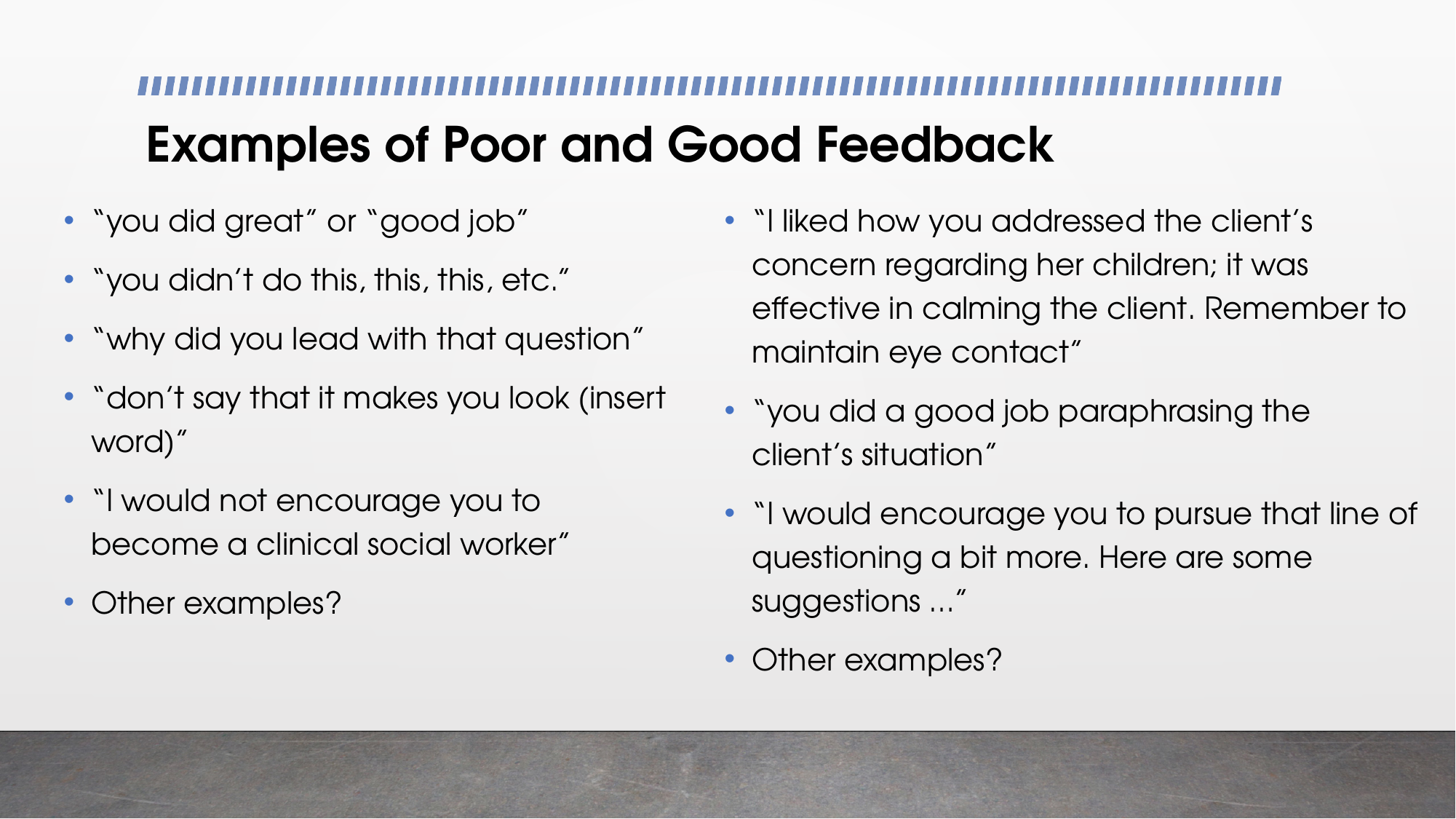

# Examples of Poor and Good Feedback
“you did great” or “good job”
“you didn’t do this, this, this, etc.”
“why did you lead with that question”
“don’t say that it makes you look (insert word)”
“I would not encourage you to become a clinical social worker”
Other examples?
“I liked how you addressed the client’s concern regarding her children; it was effective in calming the client. Remember to maintain eye contact”
“you did a good job paraphrasing the client’s situation”
“I would encourage you to pursue that line of questioning a bit more. Here are some suggestions …”
Other examples?